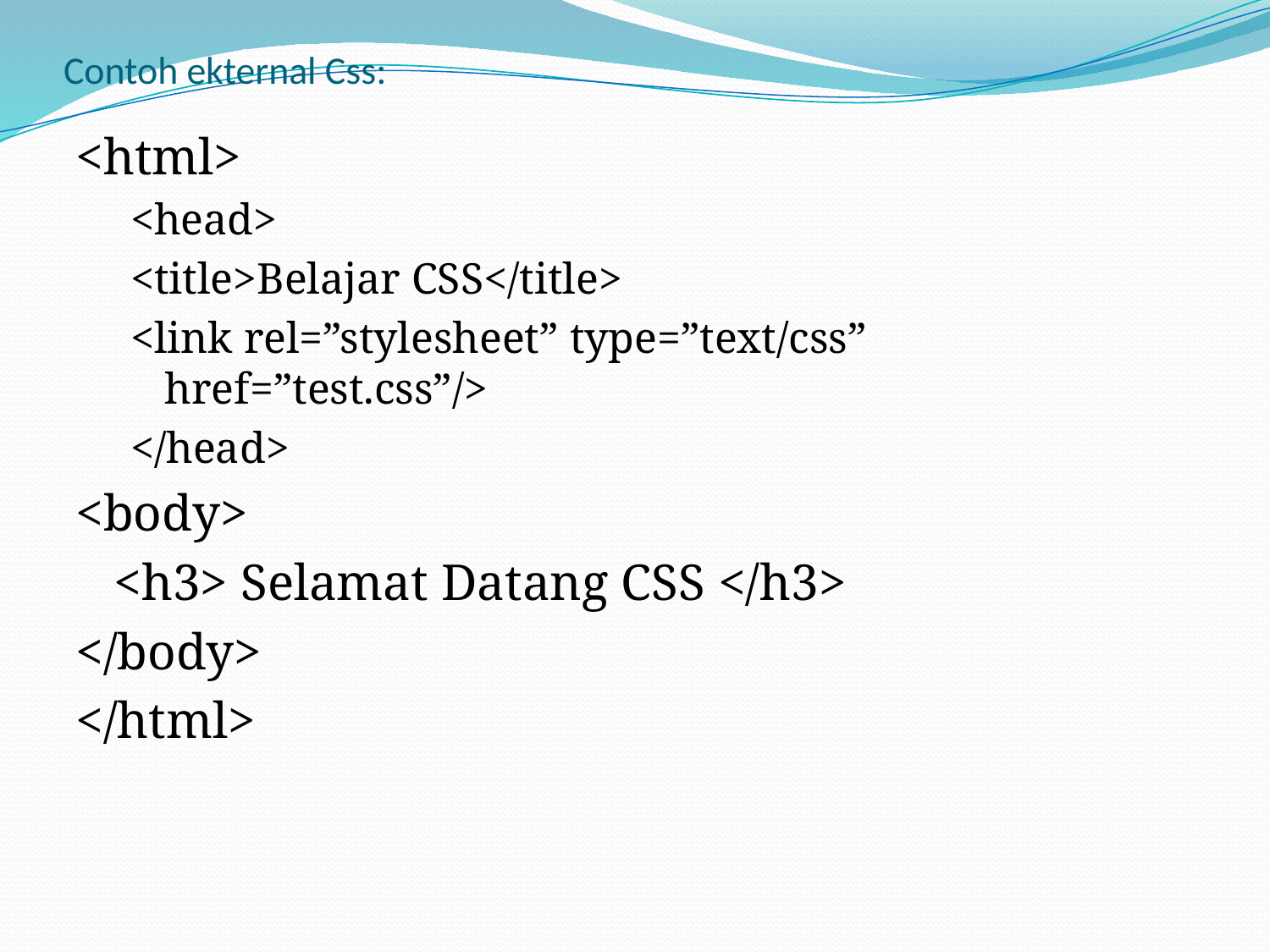

# Contoh ekternal Css:
<html>
<head>
<title>Belajar CSS</title>
<link rel=”stylesheet” type=”text/css” href=”test.css”/>
</head>
<body>
	<h3> Selamat Datang CSS </h3>
</body>
</html>